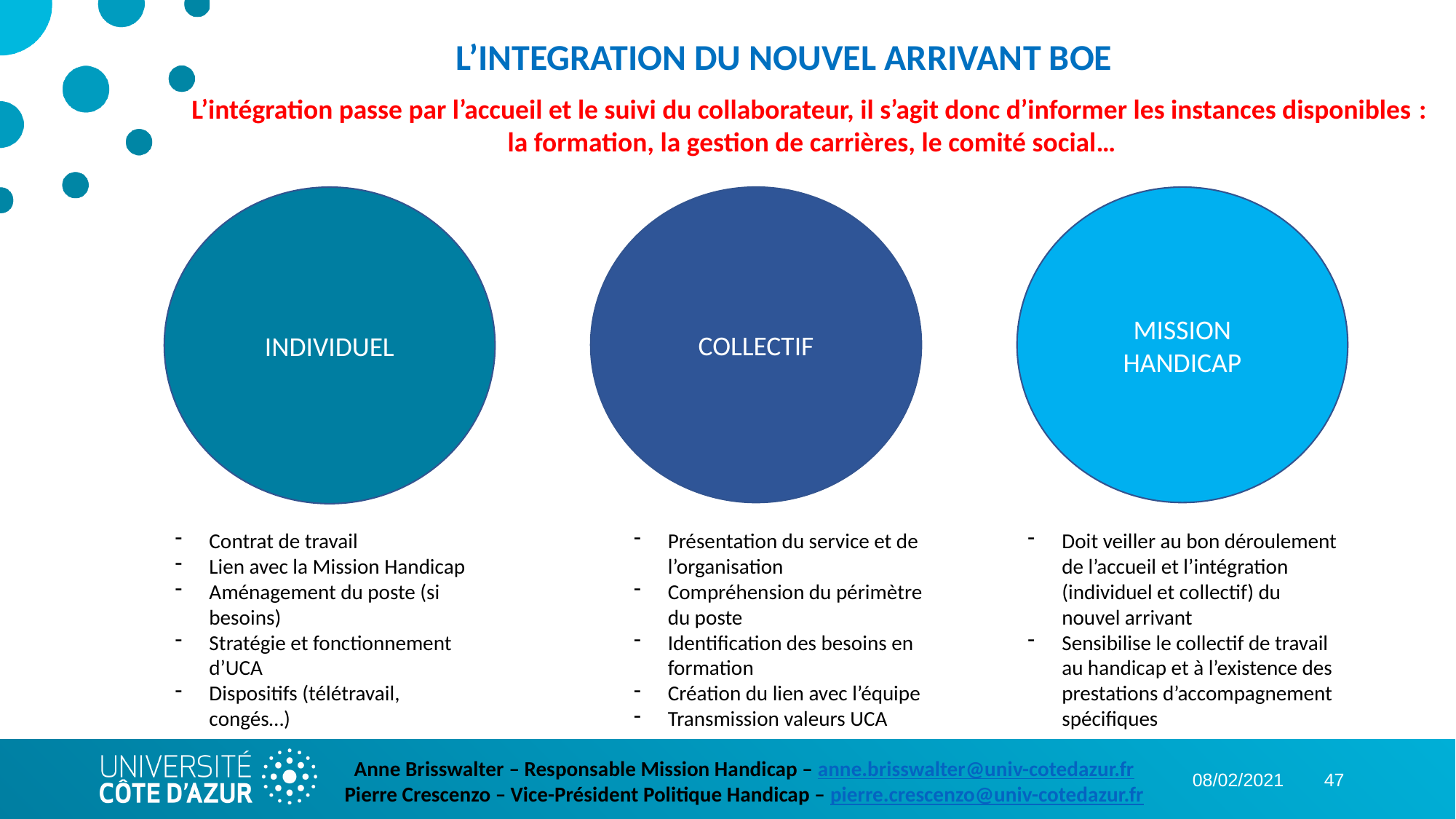

L’INTEGRATION DU NOUVEL ARRIVANT BOE
L’intégration passe par l’accueil et le suivi du collaborateur, il s’agit donc d’informer les instances disponibles :
la formation, la gestion de carrières, le comité social…

INDIVIDUEL
COLLECTIF
MISSION HANDICAP
Contrat de travail
Lien avec la Mission Handicap
Aménagement du poste (si besoins)
Stratégie et fonctionnement d’UCA
Dispositifs (télétravail, congés…)
Doit veiller au bon déroulement de l’accueil et l’intégration (individuel et collectif) du nouvel arrivant
Sensibilise le collectif de travail au handicap et à l’existence des prestations d’accompagnement spécifiques
Présentation du service et de l’organisation
Compréhension du périmètre du poste
Identification des besoins en formation
Création du lien avec l’équipe
Transmission valeurs UCA